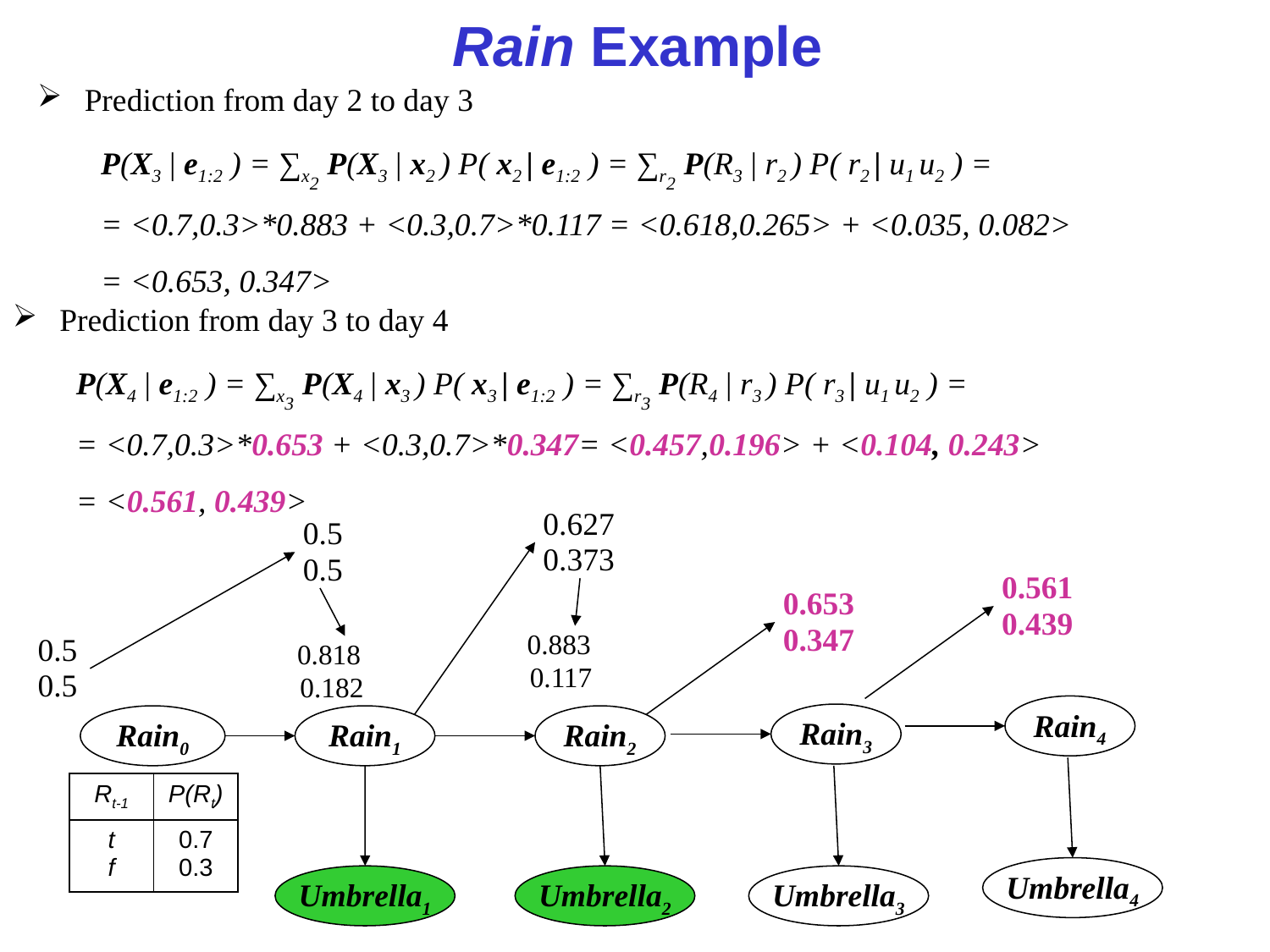

# Rain Example
Prediction from day 2 to day 3
P(X3 | e1:2 ) = ∑x2 P(X3 | x2 ) P( x2 | e1:2 ) = ∑r2 P(R3 | r2 ) P( r2 | u1 u2 ) =
= <0.7,0.3>*0.883 + <0.3,0.7>*0.117 = <0.618,0.265> + <0.035, 0.082>
= <0.653, 0.347>
Prediction from day 3 to day 4
P(X4 | e1:2 ) = ∑x3 P(X4 | x3 ) P( x3 | e1:2 ) = ∑r3 P(R4 | r3 ) P( r3 | u1 u2 ) =
= <0.7,0.3>*0.653 + <0.3,0.7>*0.347= <0.457,0.196> + <0.104, 0.243>
= <0.561, 0.439>
 0.627
 0.373
 0.5
 0.5
 0.561
 0.439
 0.653
 0.347
0.5
0.5
    0.883
     0.117
    0.818
     0.182
Rain4
Rain3
Rain0
Rain1
Rain2
| Rt-1 | P(Rt) |
| --- | --- |
| t f | 0.7 0.3 |
Umbrella4
Umbrella1
Umbrella2
Umbrella3